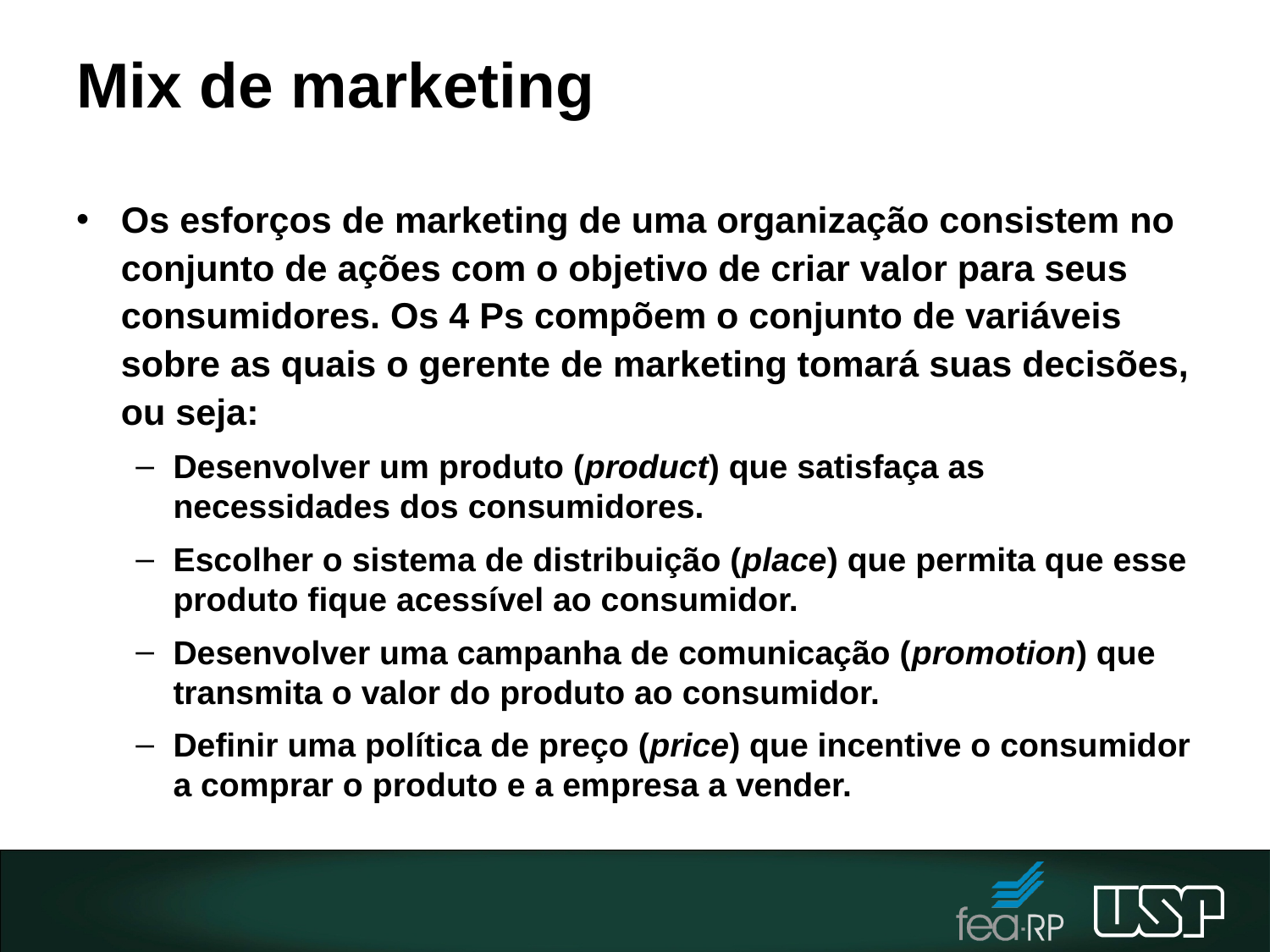

# Mix de marketing
Os esforços de marketing de uma organização consistem no conjunto de ações com o objetivo de criar valor para seus consumidores. Os 4 Ps compõem o conjunto de variáveis sobre as quais o gerente de marketing tomará suas decisões, ou seja:
Desenvolver um produto (product) que satisfaça as necessidades dos consumidores.
Escolher o sistema de distribuição (place) que permita que esse produto fique acessível ao consumidor.
Desenvolver uma campanha de comunicação (promotion) que transmita o valor do produto ao consumidor.
Definir uma política de preço (price) que incentive o consumidor a comprar o produto e a empresa a vender.